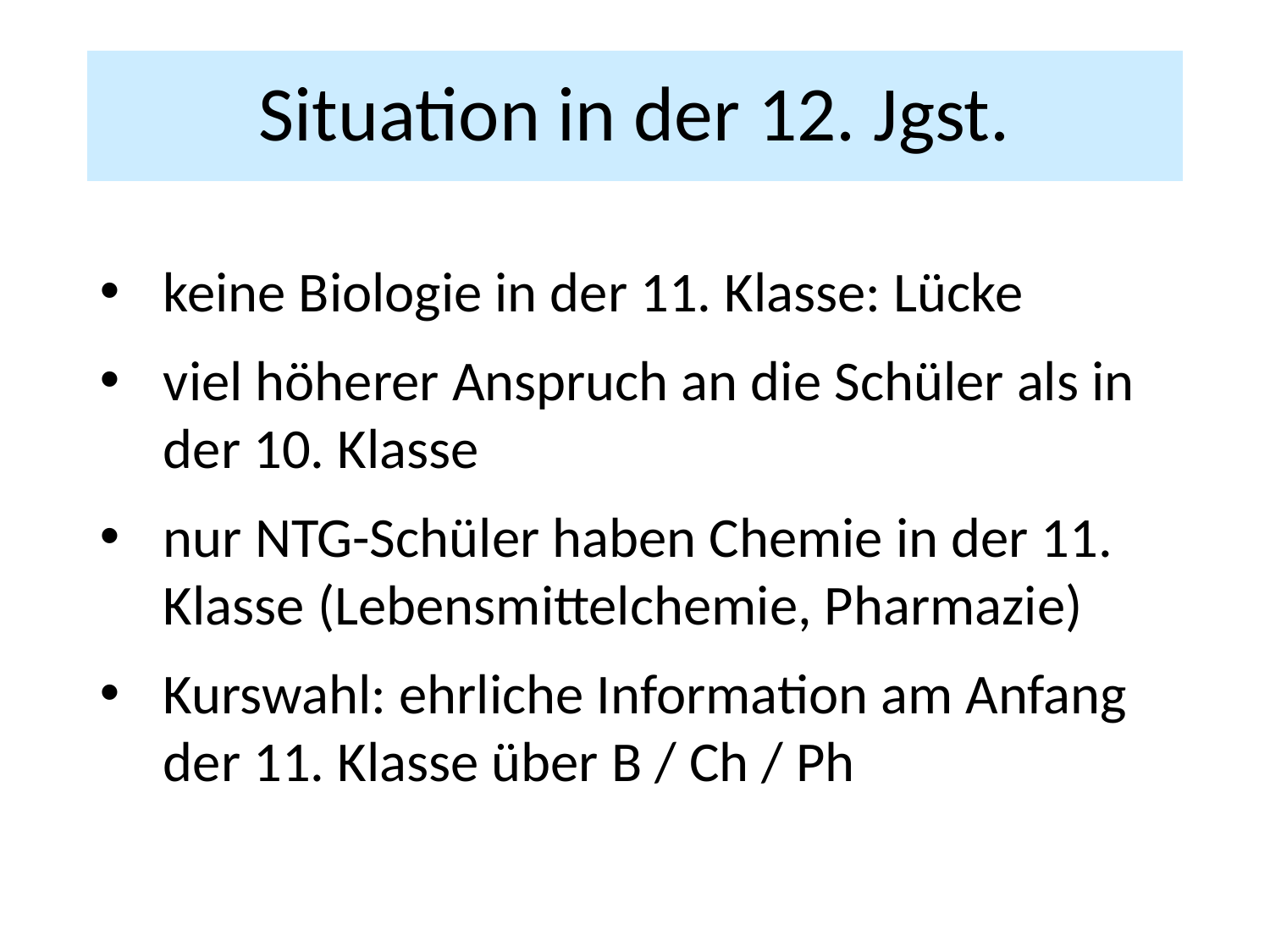

# Situation in der 12. Jgst.
keine Biologie in der 11. Klasse: Lücke
viel höherer Anspruch an die Schüler als in der 10. Klasse
nur NTG-Schüler haben Chemie in der 11. Klasse (Lebensmittelchemie, Pharmazie)
Kurswahl: ehrliche Information am Anfang der 11. Klasse über B / Ch / Ph